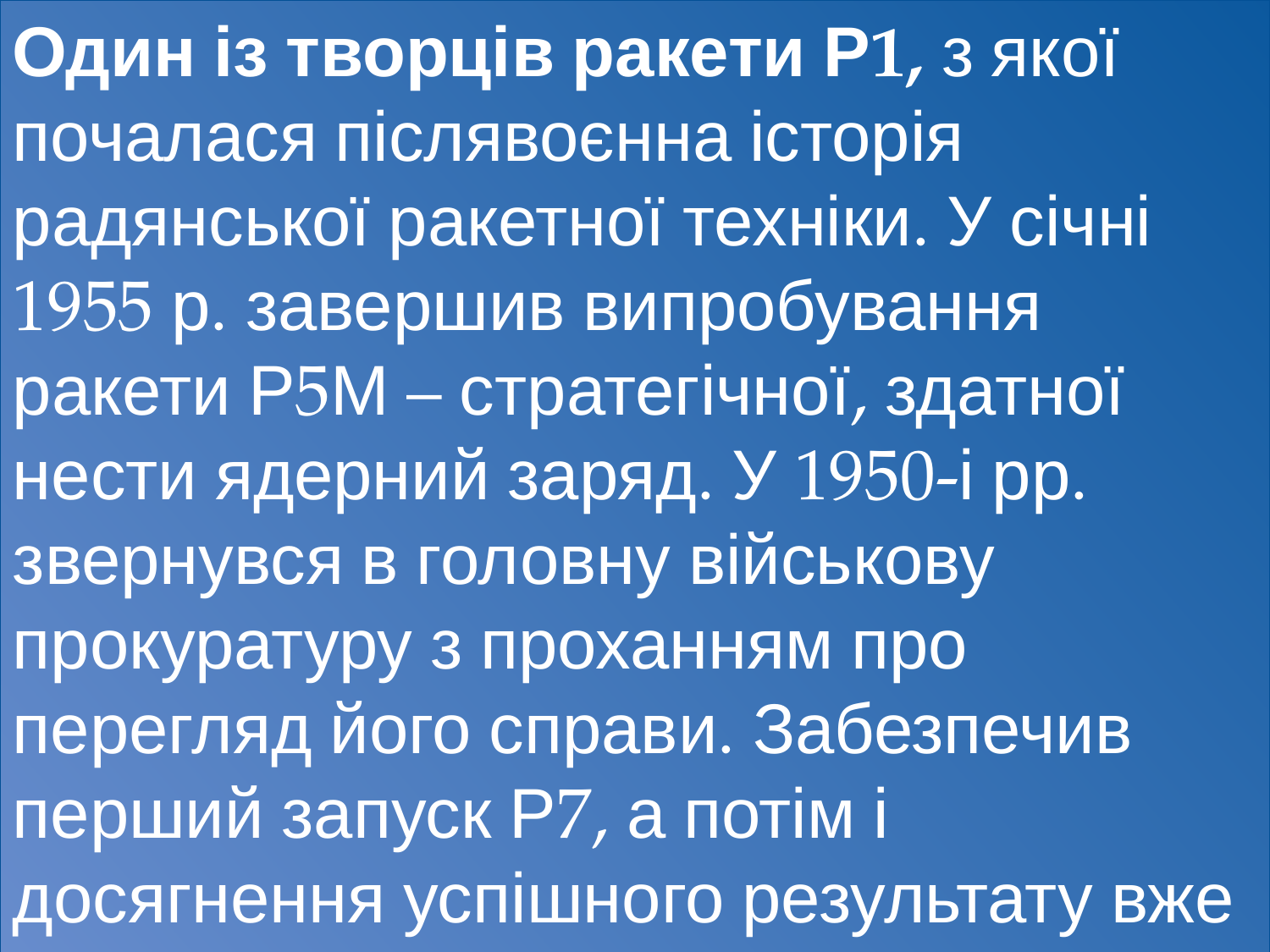

Один із творців ракети Р1, з якої почалася післявоєнна історія радянської ракетної техніки. У січні 1955 р. завершив випробування ракети Р5М – стратегічної, здатної нести ядерний заряд. У 1950-і рр. звернувся в головну військову прокуратуру з проханням про перегляд його справи. Забезпечив перший запуск Р7, а потім і досягнення успішного результату вже на четвертому запуску.